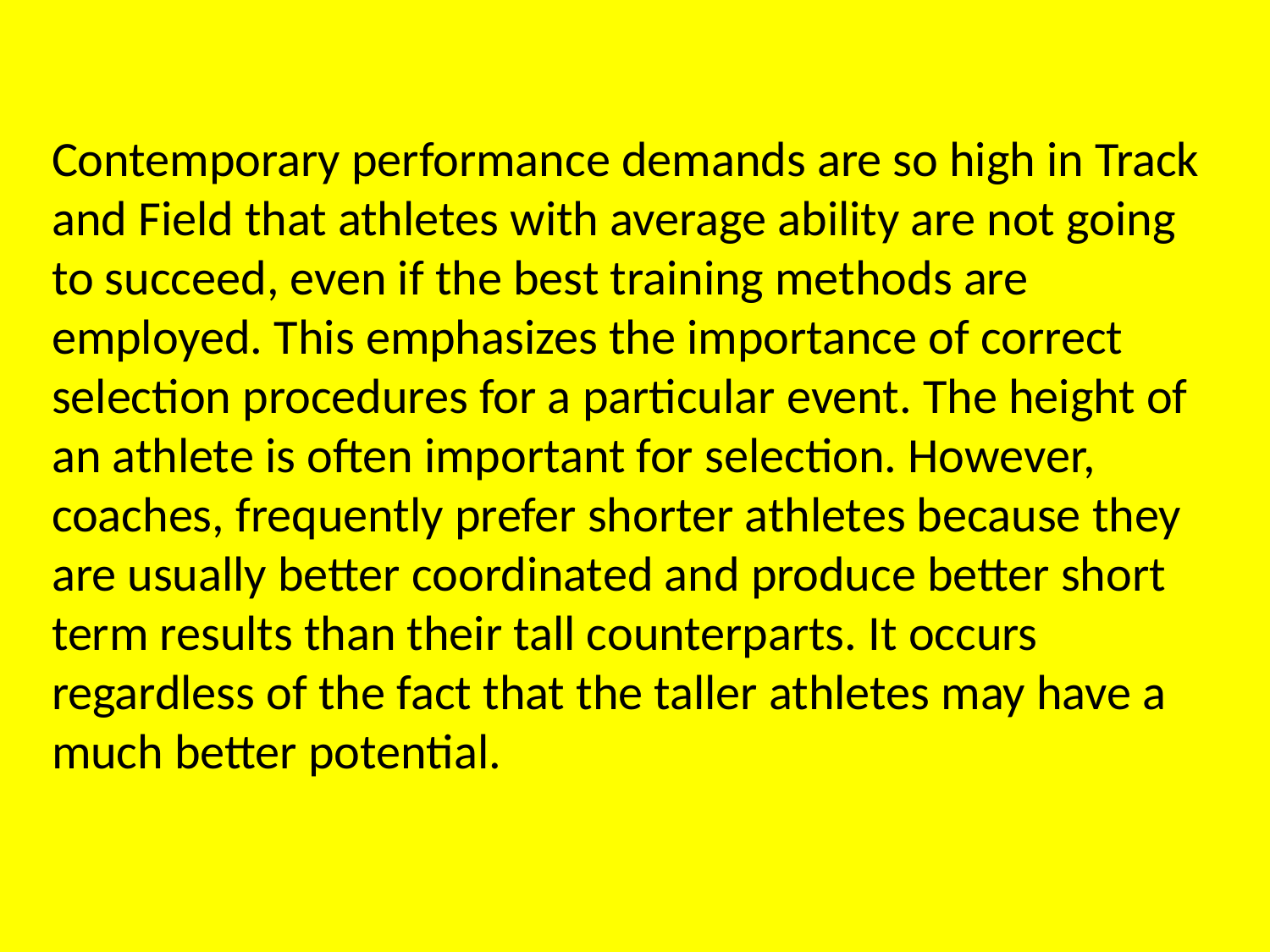

Contemporary performance demands are so high in Track and Field that athletes with average ability are not going to succeed, even if the best training methods are employed. This emphasizes the importance of correct selection procedures for a particular event. The height of an athlete is often important for selection. However, coaches, frequently prefer shorter athletes because they are usually better coordinated and produce better short term results than their tall counterparts. It occurs regardless of the fact that the taller athletes may have a much better potential.